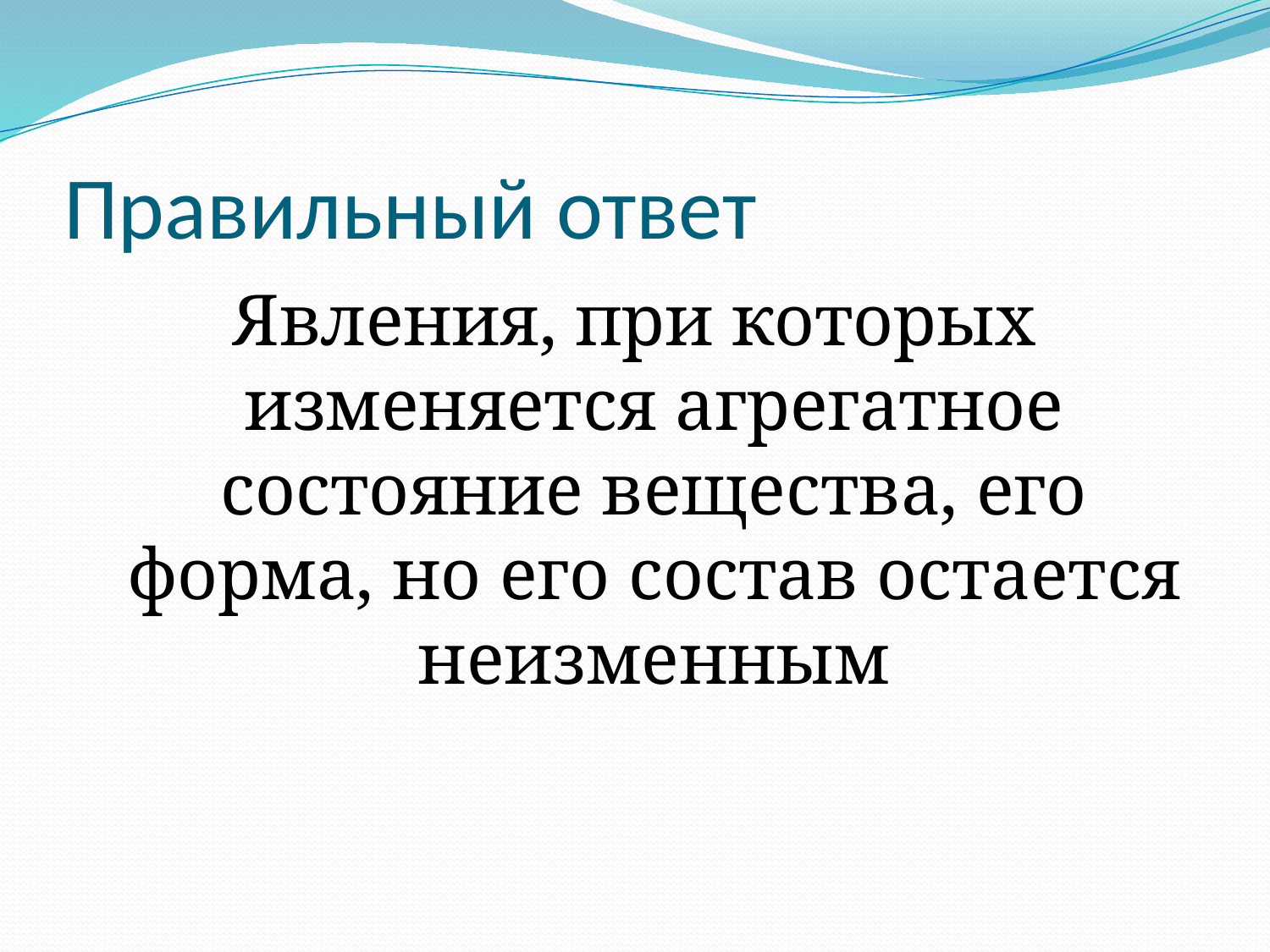

# Правильный ответ
Явления, при которых изменяется агрегатное состояние вещества, его форма, но его состав остается неизменным